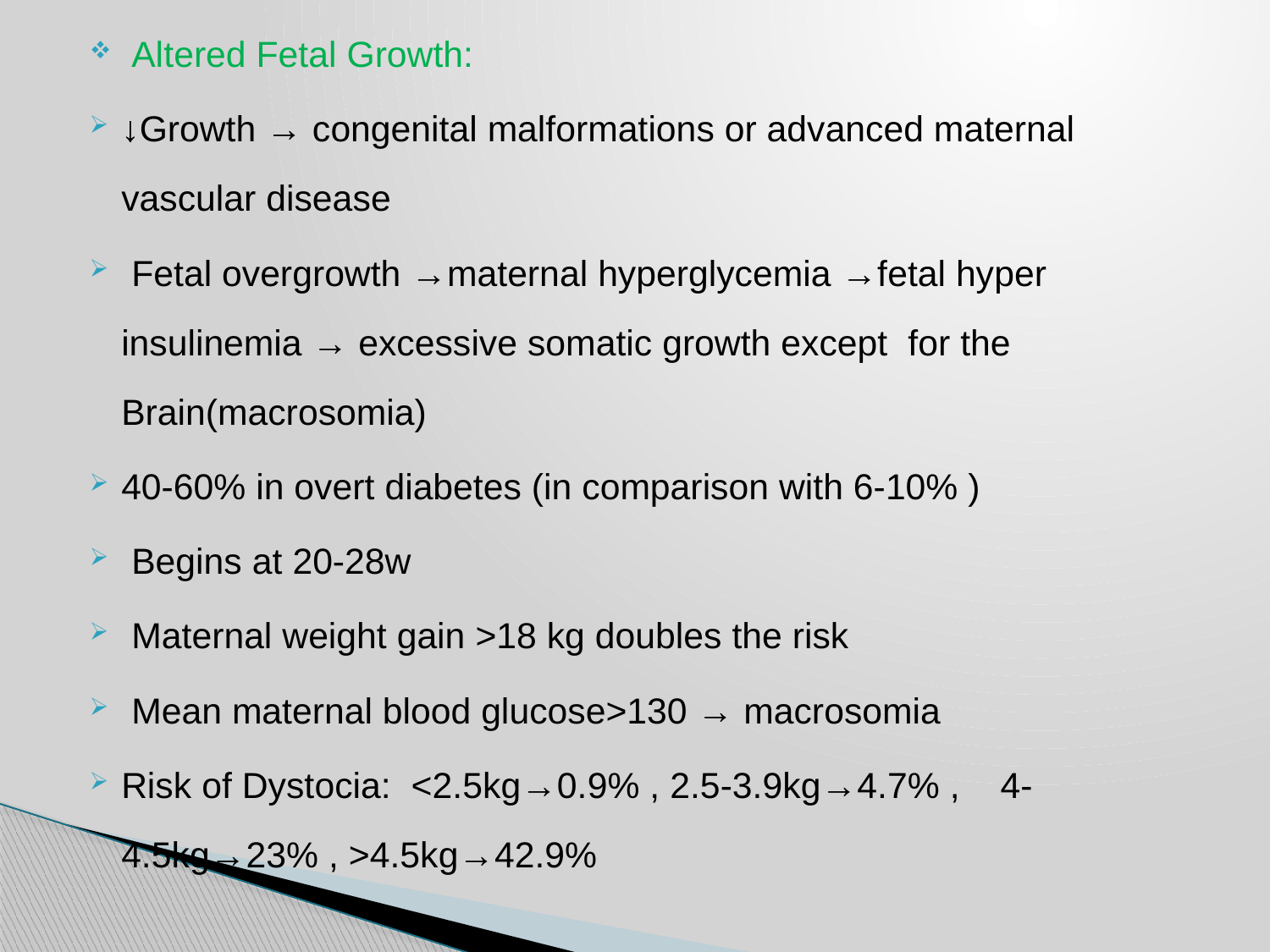

Altered Fetal Growth:
↓Growth → congenital malformations or advanced maternal vascular disease
 Fetal overgrowth →maternal hyperglycemia →fetal hyper insulinemia → excessive somatic growth except  for the Brain(macrosomia)
40-60% in overt diabetes (in comparison with 6-10% )
 Begins at 20-28w
 Maternal weight gain >18 kg doubles the risk
 Mean maternal blood glucose>130 → macrosomia
Risk of Dystocia:  <2.5kg→0.9% , 2.5-3.9kg→4.7% ,    4-4.5kg→23% , >4.5kg→42.9%